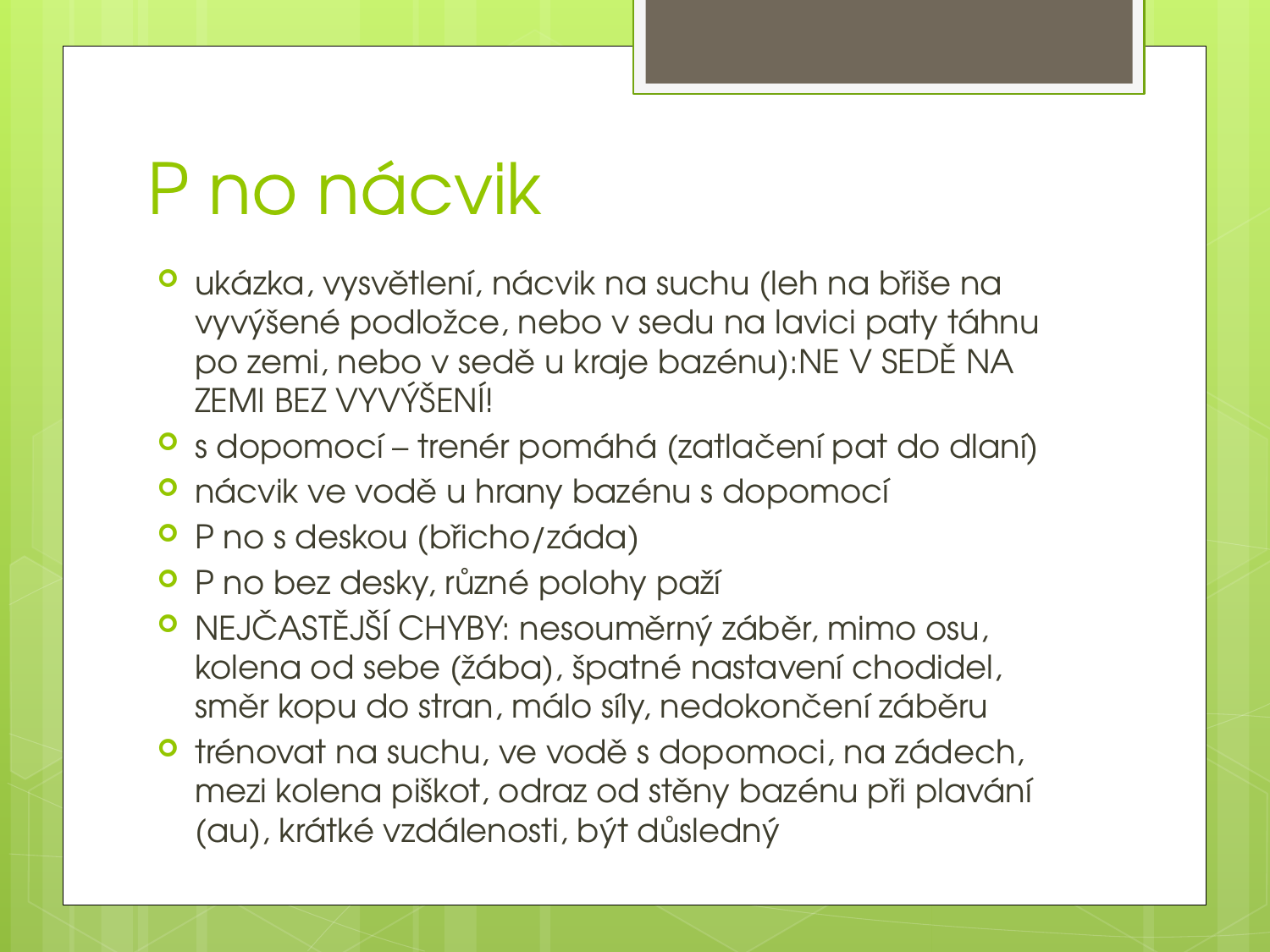

# P no nácvik
ukázka, vysvětlení, nácvik na suchu (leh na břiše na vyvýšené podložce, nebo v sedu na lavici paty táhnu po zemi, nebo v sedě u kraje bazénu):NE V SEDĚ NA ZEMI BEZ VYVÝŠENÍ!
s dopomocí – trenér pomáhá (zatlačení pat do dlaní)
nácvik ve vodě u hrany bazénu s dopomocí
P no s deskou (břicho/záda)
P no bez desky, různé polohy paží
NEJČASTĚJŠÍ CHYBY: nesouměrný záběr, mimo osu, kolena od sebe (žába), špatné nastavení chodidel, směr kopu do stran, málo síly, nedokončení záběru
trénovat na suchu, ve vodě s dopomoci, na zádech, mezi kolena piškot, odraz od stěny bazénu při plavání (au), krátké vzdálenosti, být důsledný